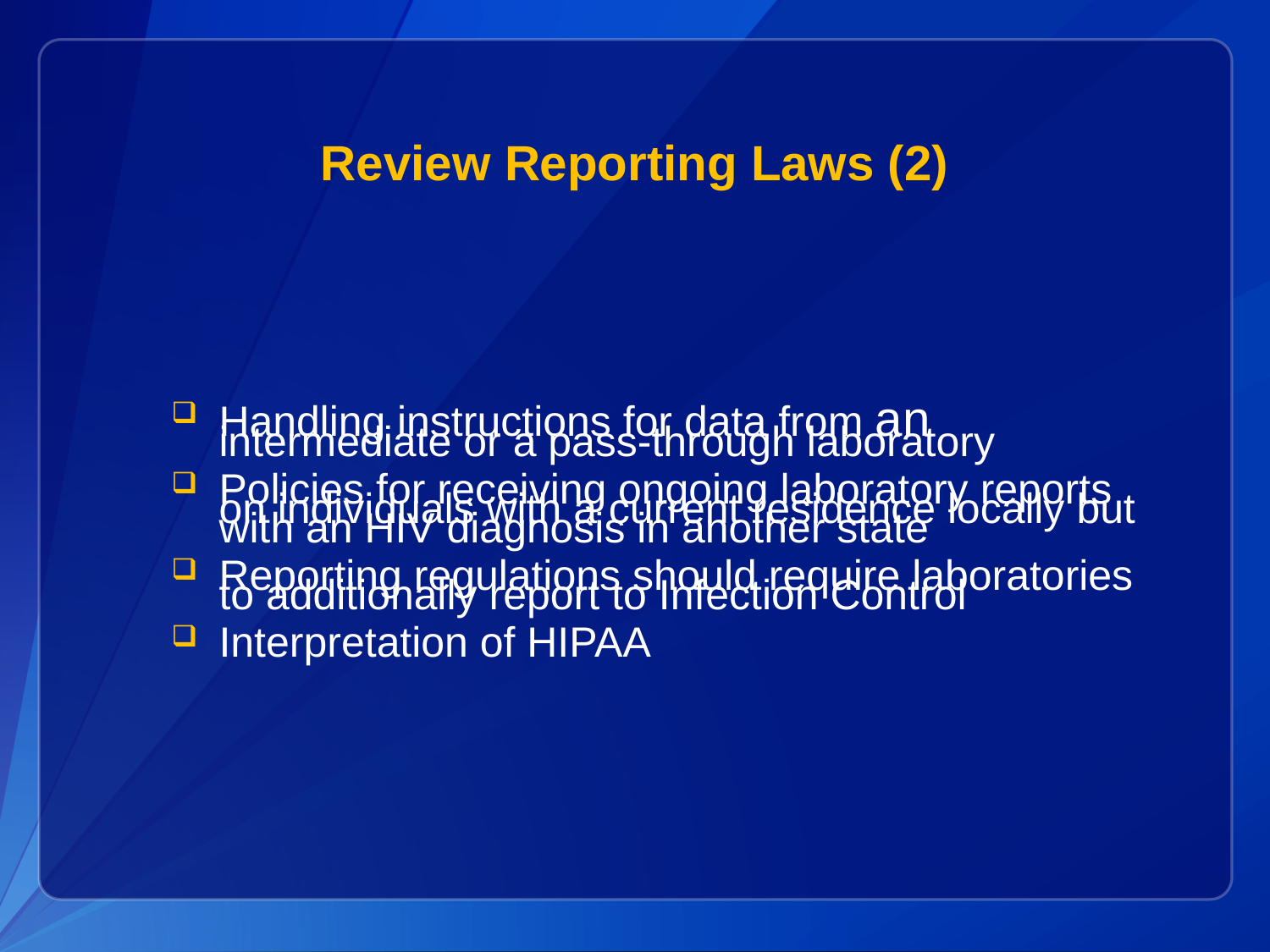

# Review Reporting Laws (2)
Handling instructions for data from an intermediate or a pass-through laboratory

Policies for receiving ongoing laboratory reports on individuals with a current residence locally but with an HIV diagnosis in another state

Reporting regulations should require laboratories to additionally report to Infection Control

Interpretation of HIPAA